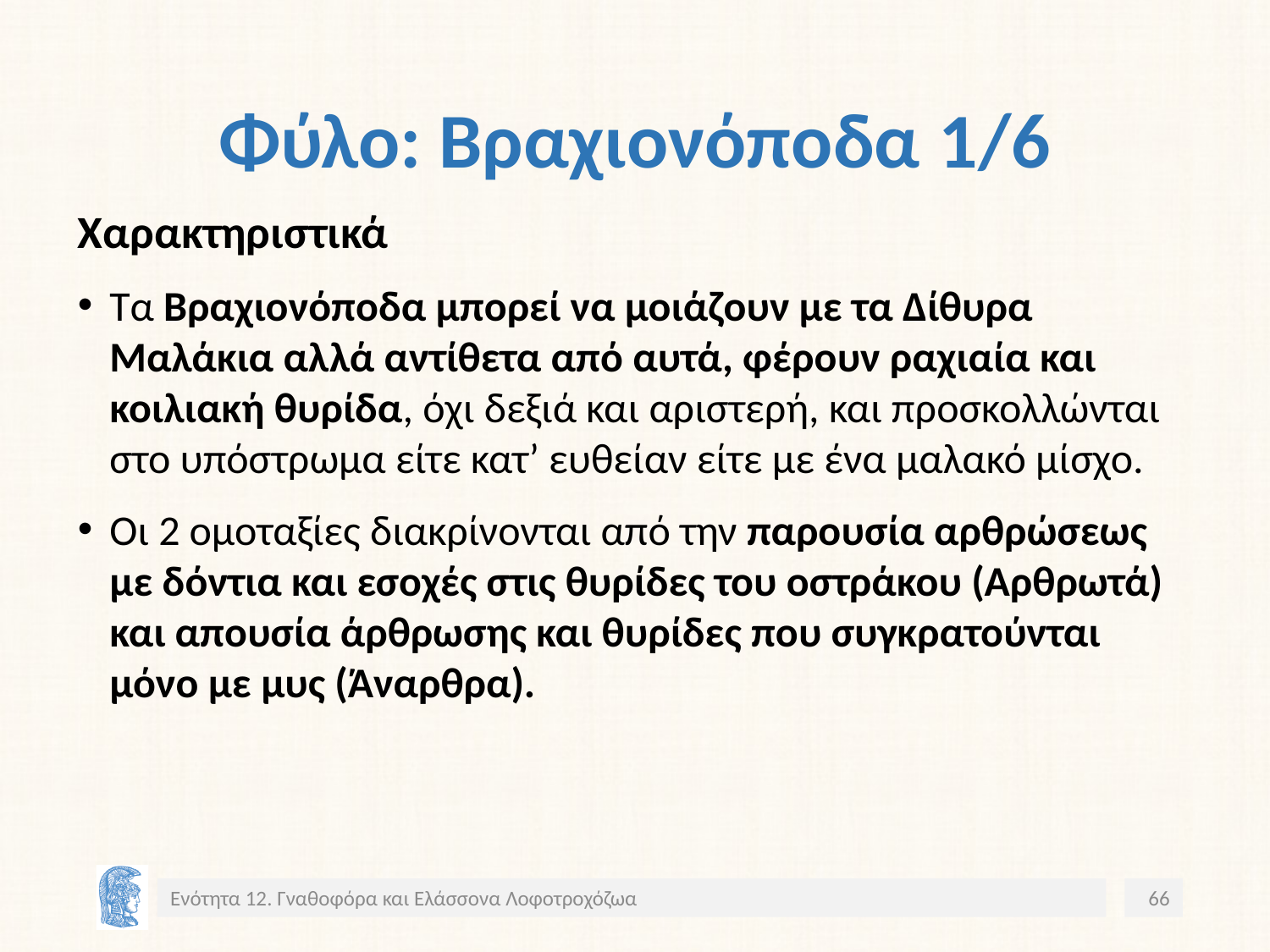

# Φύλο: Βραχιονόποδα 1/6
Χαρακτηριστικά
Τα Βραχιονόποδα μπορεί να μοιάζουν με τα Δίθυρα Μαλάκια αλλά αντίθετα από αυτά, φέρουν ραχιαία και κοιλιακή θυρίδα, όχι δεξιά και αριστερή, και προσκολλώνται στο υπόστρωμα είτε κατ’ ευθείαν είτε με ένα μαλακό μίσχο.
Οι 2 ομοταξίες διακρίνονται από την παρουσία αρθρώσεως με δόντια και εσοχές στις θυρίδες του οστράκου (Αρθρωτά) και απουσία άρθρωσης και θυρίδες που συγκρατούνται μόνο με μυς (Άναρθρα).

Ενότητα 12. Γναθοφόρα και Ελάσσονα Λοφοτροχόζωα
66